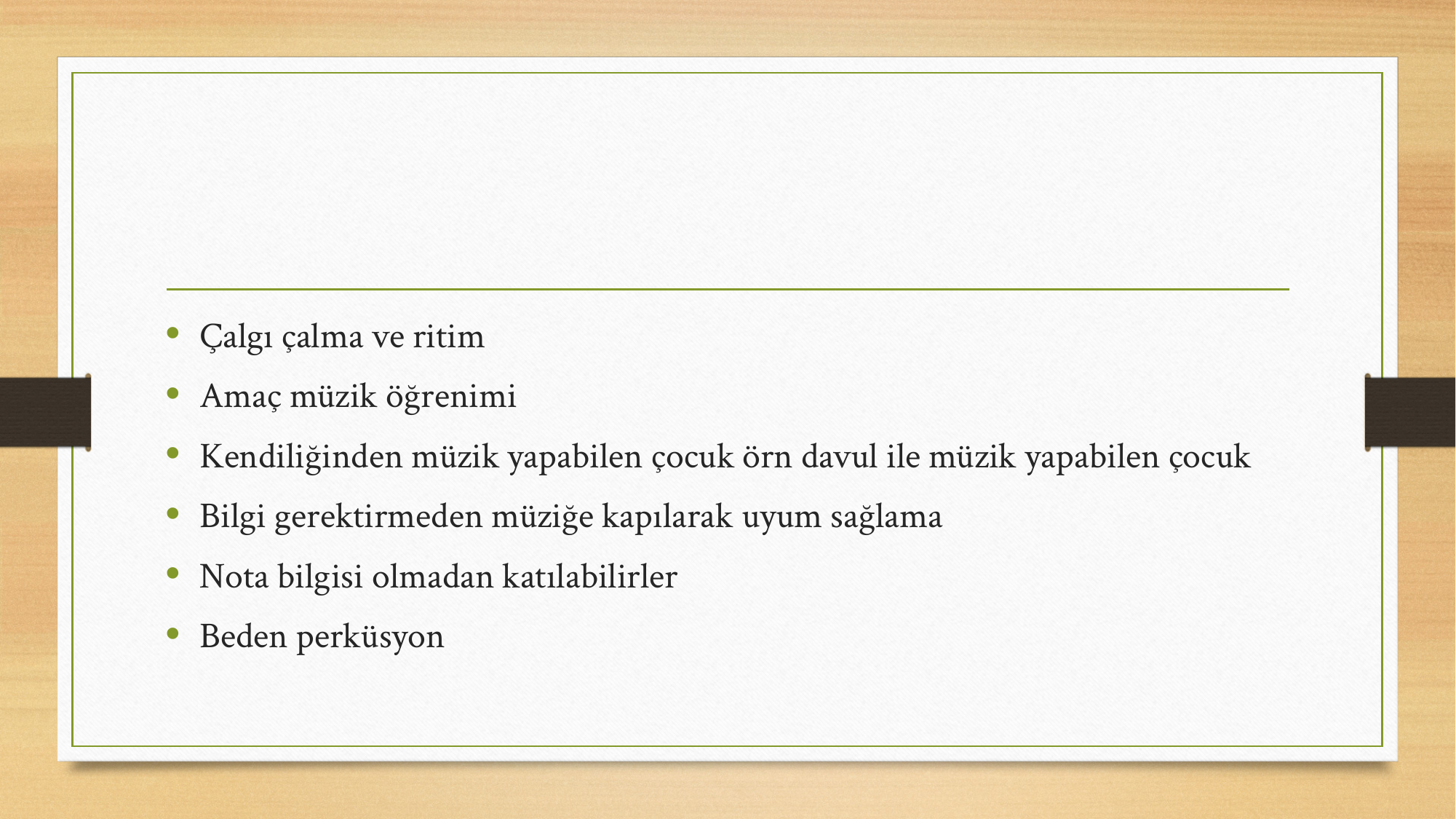

#
Çalgı çalma ve ritim
Amaç müzik öğrenimi
Kendiliğinden müzik yapabilen çocuk örn davul ile müzik yapabilen çocuk
Bilgi gerektirmeden müziğe kapılarak uyum sağlama
Nota bilgisi olmadan katılabilirler
Beden perküsyon